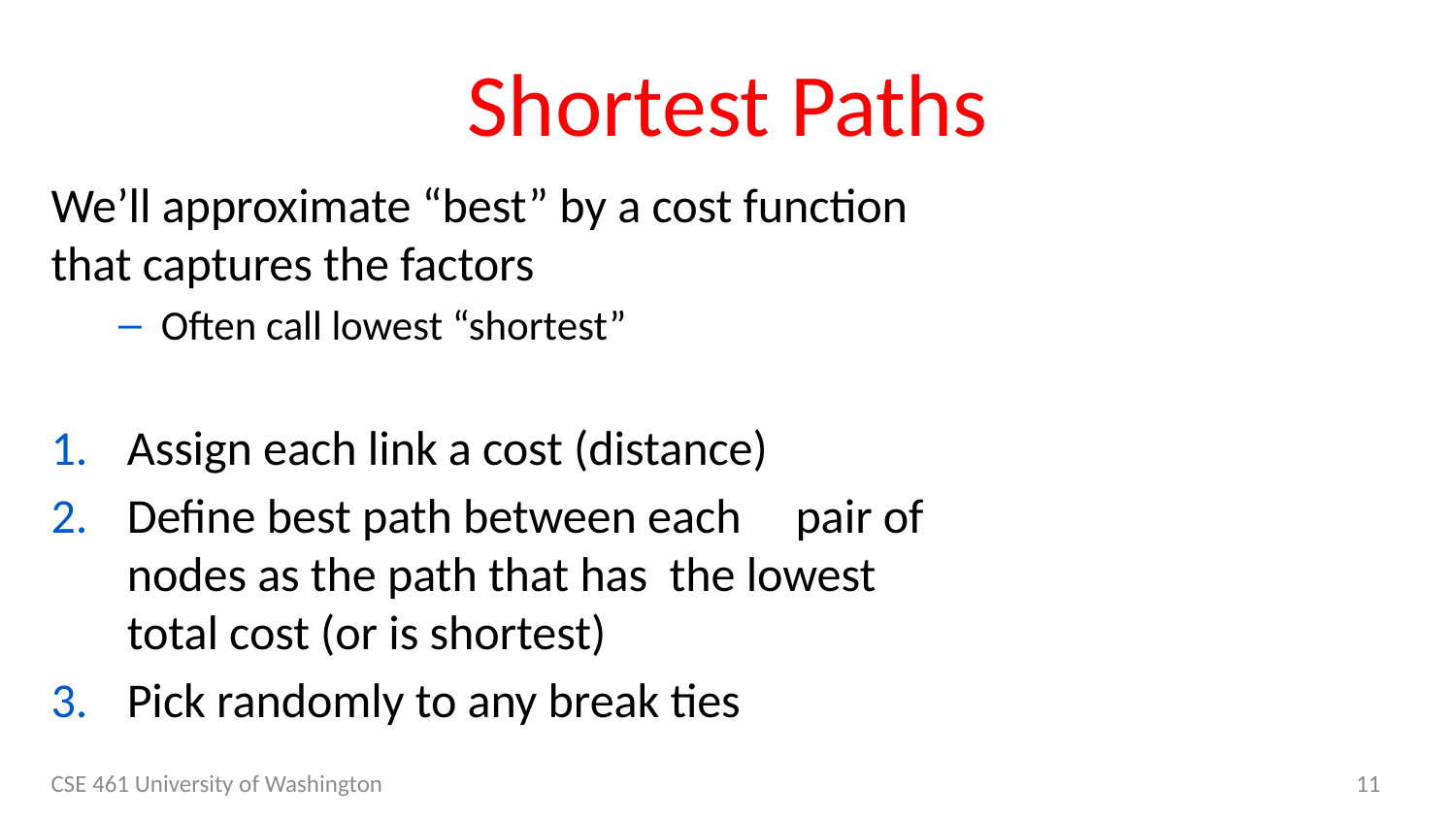

# Shortest Paths
We’ll approximate “best” by a cost function that captures the factors
Often call lowest “shortest”

Assign each link a cost (distance)
Define best path between each     pair of nodes as the path that has  the lowest total cost (or is shortest)
Pick randomly to any break ties
CSE 461 University of Washington
11